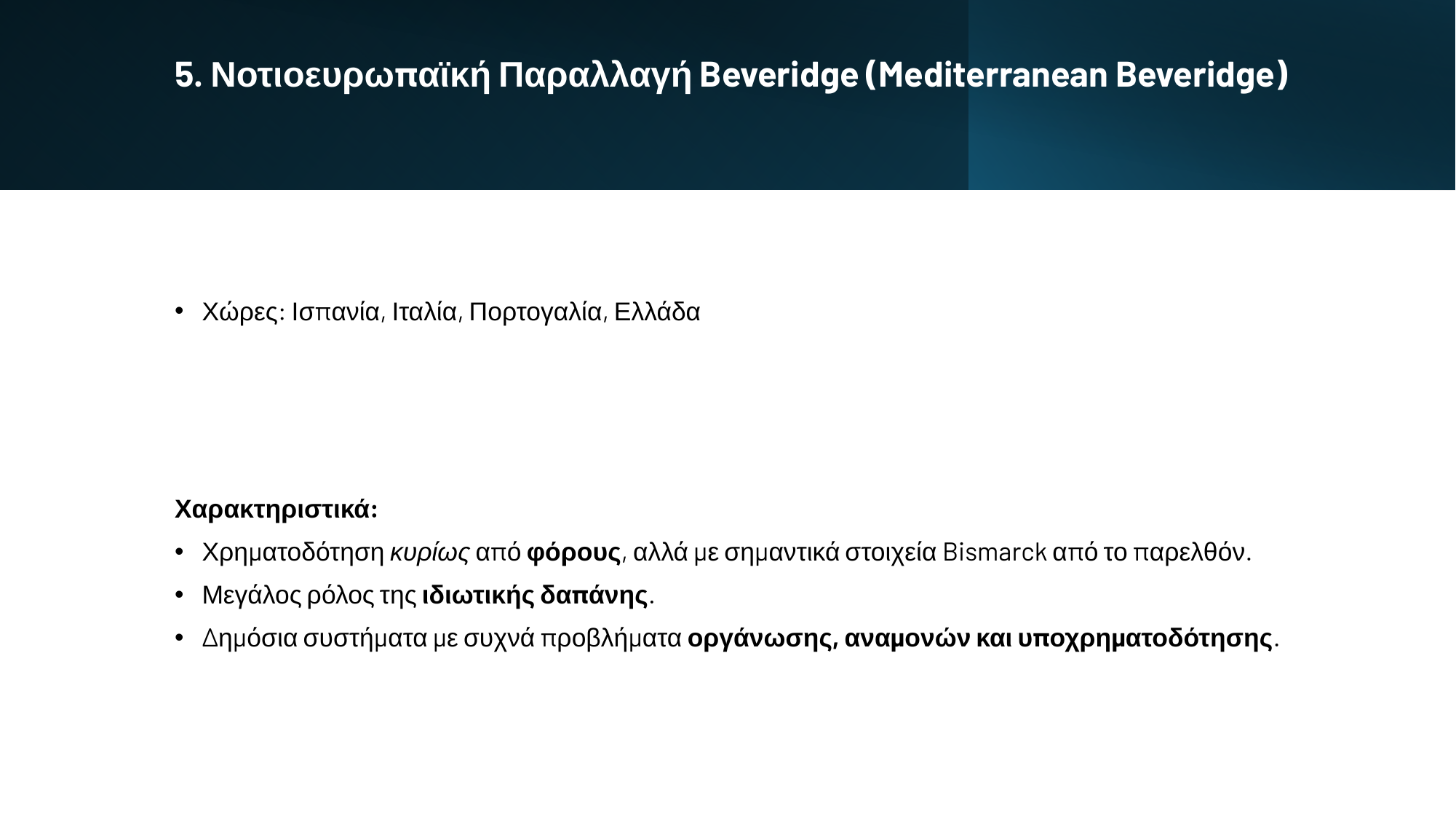

# 5. Νοτιοευρωπαϊκή Παραλλαγή Beveridge (Mediterranean Beveridge)
Χώρες: Ισπανία, Ιταλία, Πορτογαλία, Ελλάδα

Χαρακτηριστικά:
Χρηματοδότηση κυρίως από φόρους, αλλά με σημαντικά στοιχεία Bismarck από το παρελθόν.
Μεγάλος ρόλος της ιδιωτικής δαπάνης.
Δημόσια συστήματα με συχνά προβλήματα οργάνωσης, αναμονών και υποχρηματοδότησης.